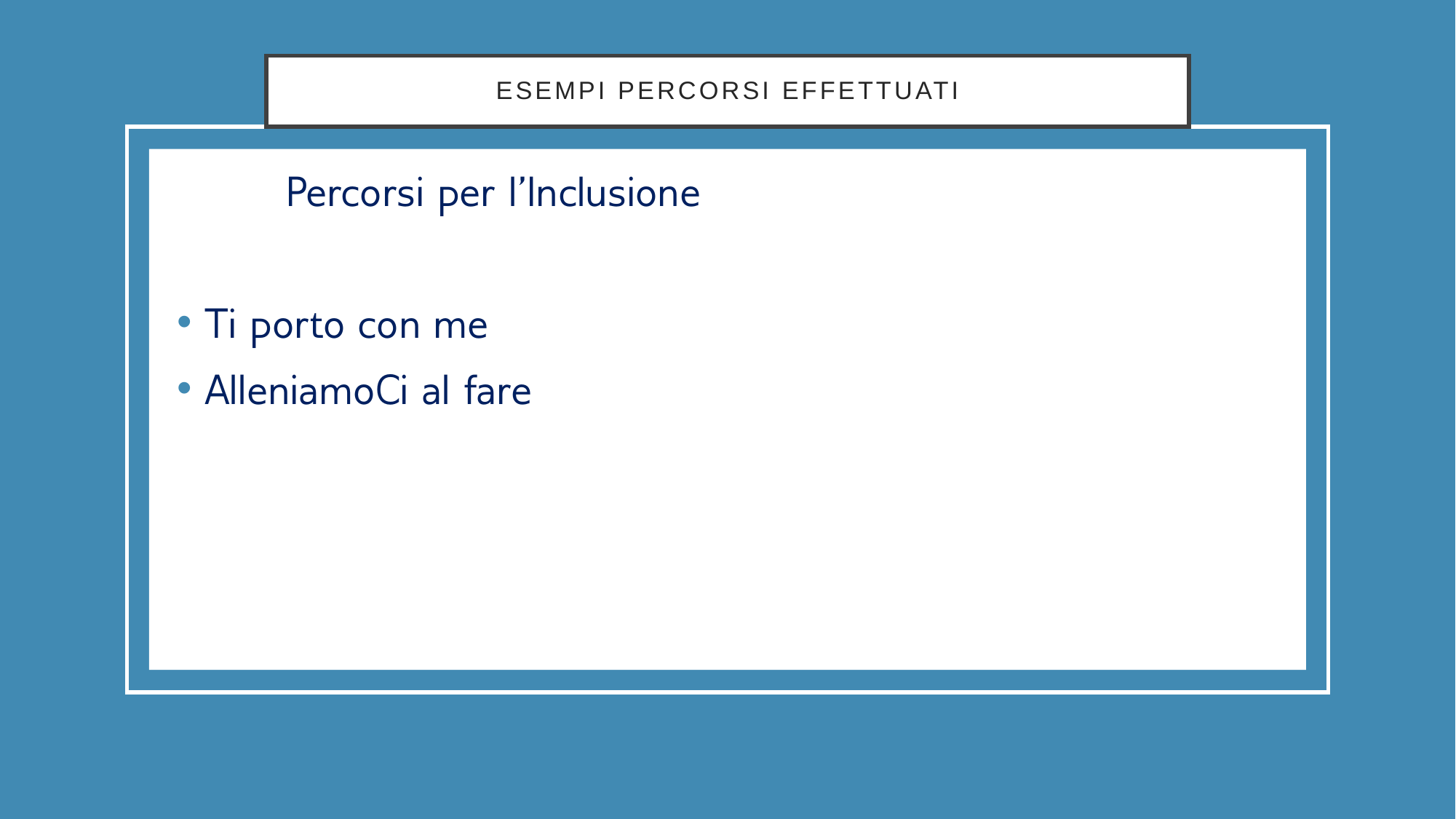

# ESEMPI PERCORSI effettuati

	Percorsi per l’Inclusione

Ti porto con me
AlleniamoCi al fare